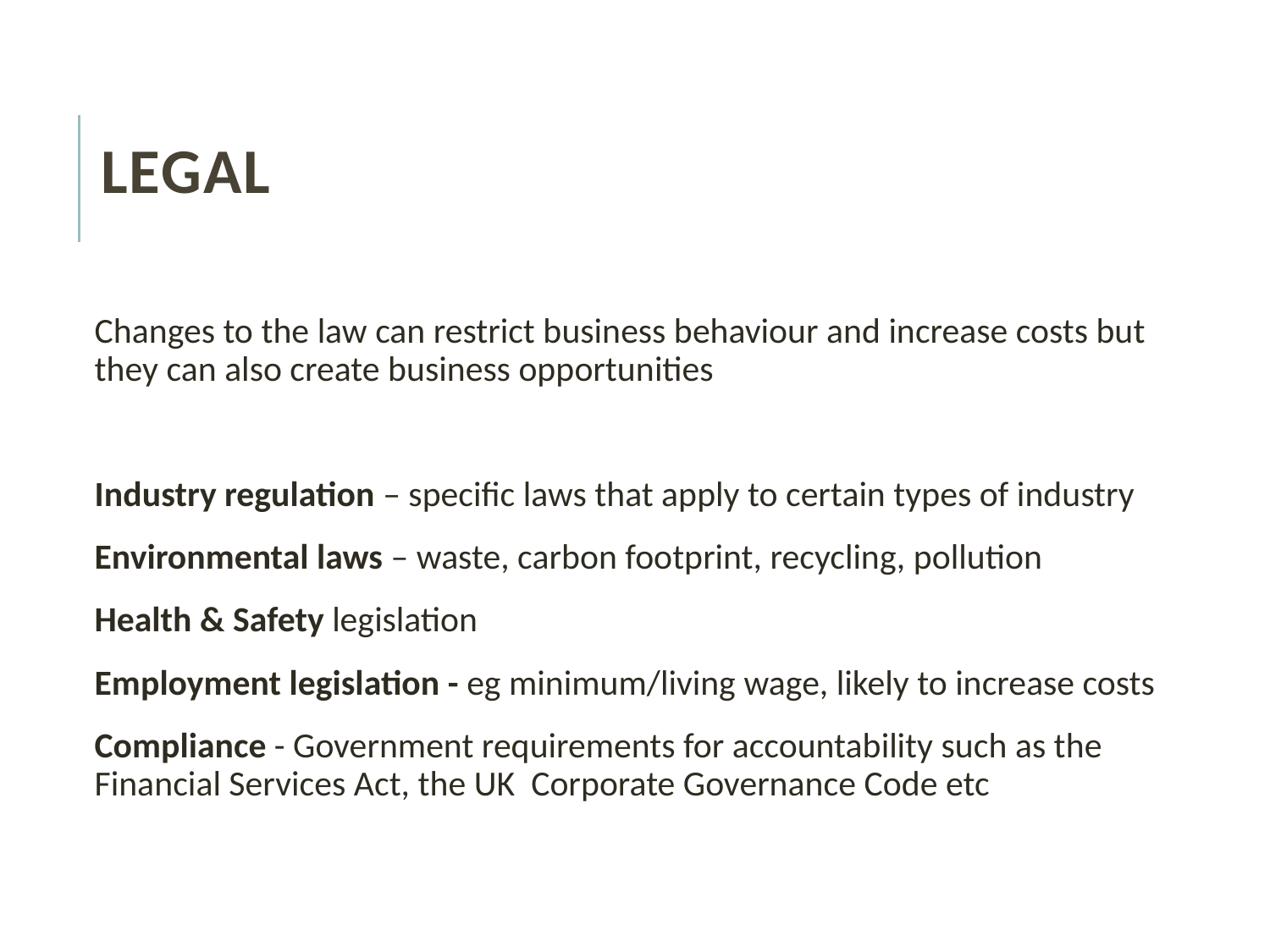

# Legal
Changes to the law can restrict business behaviour and increase costs but they can also create business opportunities

Industry regulation – specific laws that apply to certain types of industry
Environmental laws – waste, carbon footprint, recycling, pollution
Health & Safety legislation
Employment legislation - eg minimum/living wage, likely to increase costs
Compliance - Government requirements for accountability such as the Financial Services Act, the UK  Corporate Governance Code etc